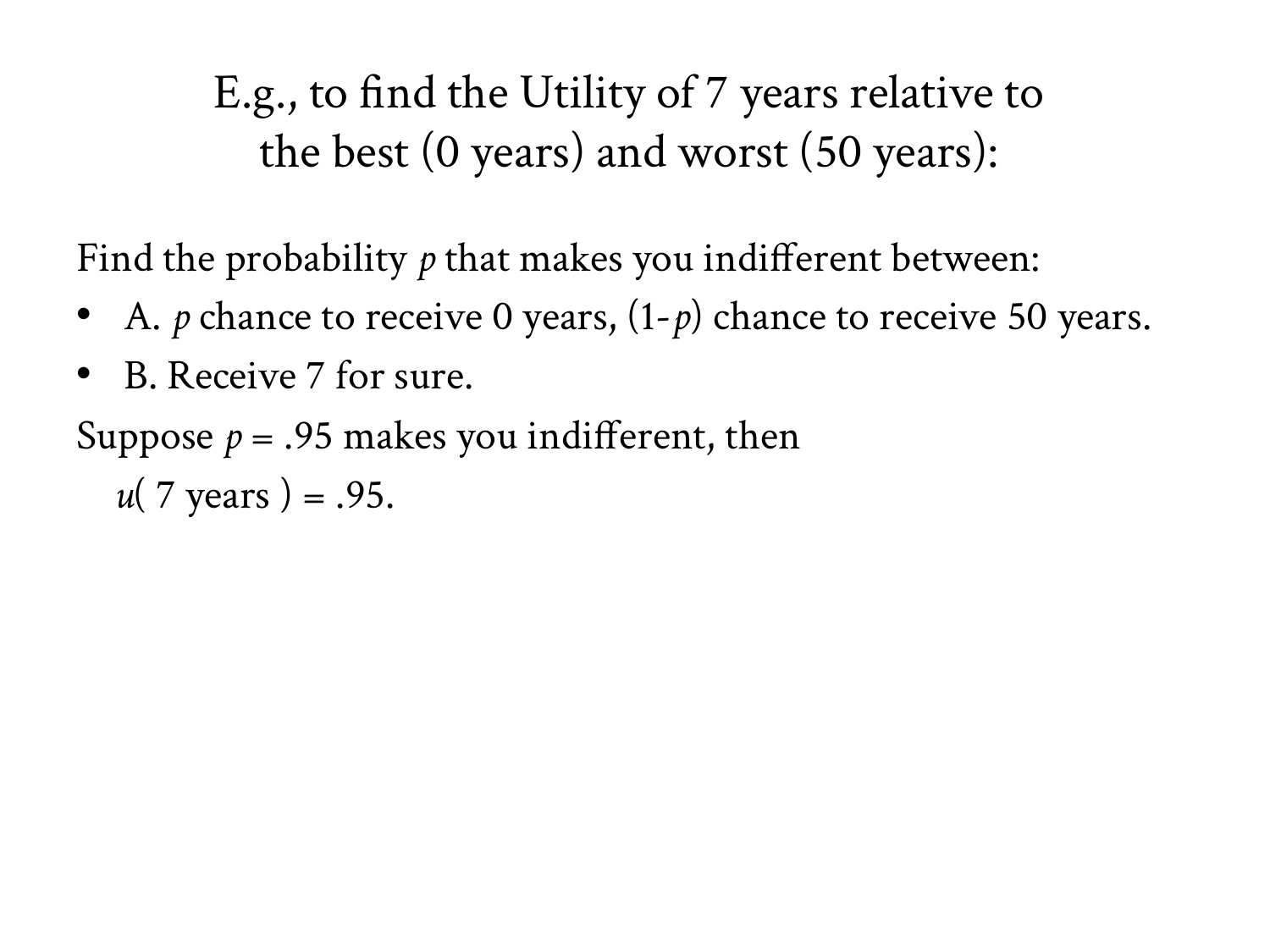

# E.g., to find the Utility of 7 years relative to the best (0 years) and worst (50 years):
Find the probability p that makes you indifferent between:
A. p chance to receive 0 years, (1-p) chance to receive 50 years.
B. Receive 7 for sure.
Suppose p = .95 makes you indifferent, then
    u( 7 years ) = .95.